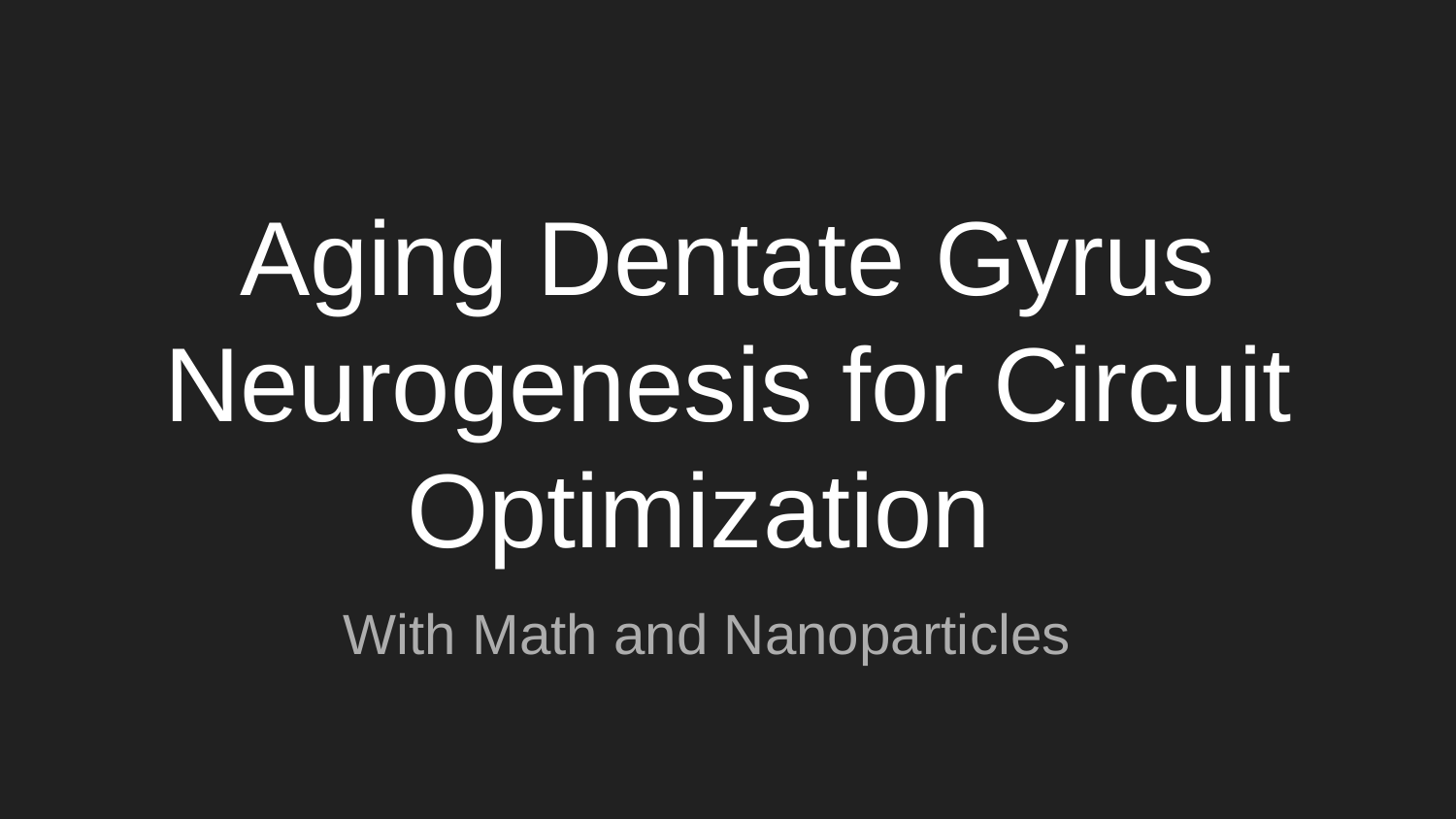

# Aging Dentate Gyrus Neurogenesis for Circuit Optimization
With Math and Nanoparticles